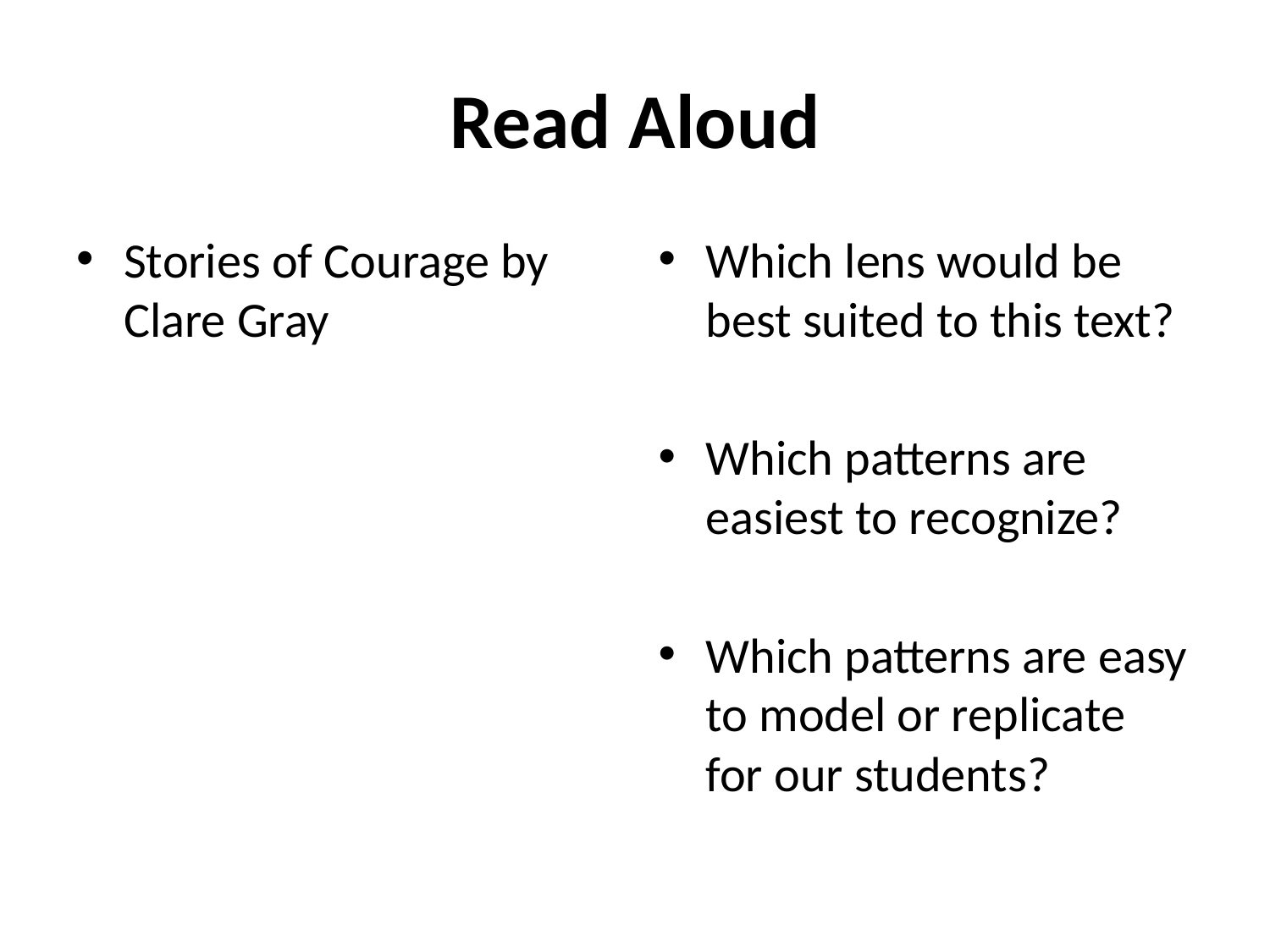

# Read Aloud
Stories of Courage by Clare Gray
Which lens would be best suited to this text?

Which patterns are easiest to recognize?

Which patterns are easy to model or replicate for our students?